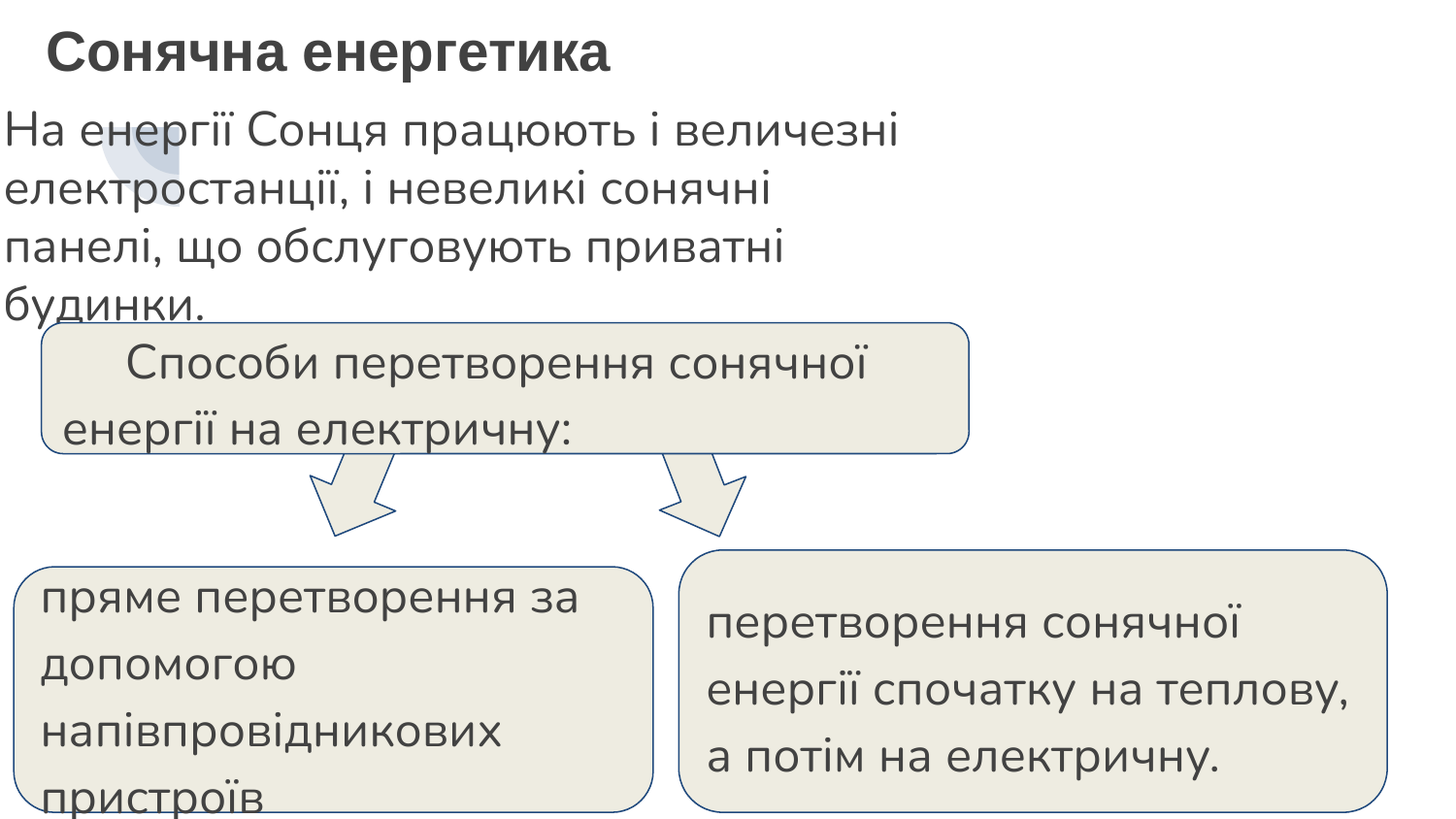

Сонячна енергетика
На енергії Сонця працюють і величезні електростанції, і невеликі сонячні панелі, що обслуговують приватні будинки.
     Способи перетворення сонячної енергії на електричну:

перетворення сонячної енергії спочатку на теплову, а потім на електричну.
пряме перетворення за допомогою напівпровідникових пристроїв